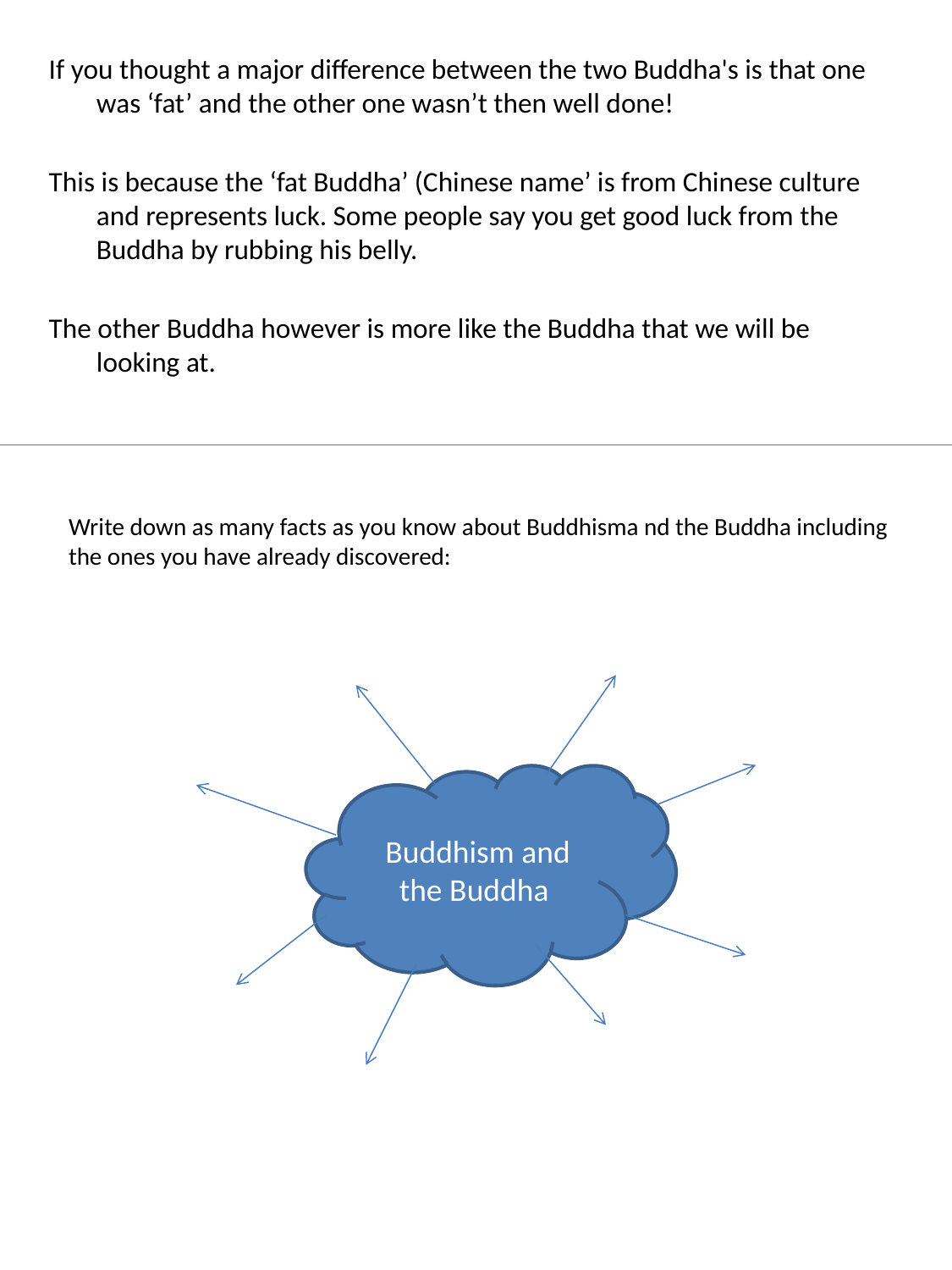

If you thought a major difference between the two Buddha's is that one was ‘fat’ and the other one wasn’t then well done!

This is because the ‘fat Buddha’ (Chinese name’ is from Chinese culture and represents luck. Some people say you get good luck from the Buddha by rubbing his belly.

The other Buddha however is more like the Buddha that we will be looking at.
Write down as many facts as you know about Buddhisma nd the Buddha including the ones you have already discovered:
Buddhism and the Buddha